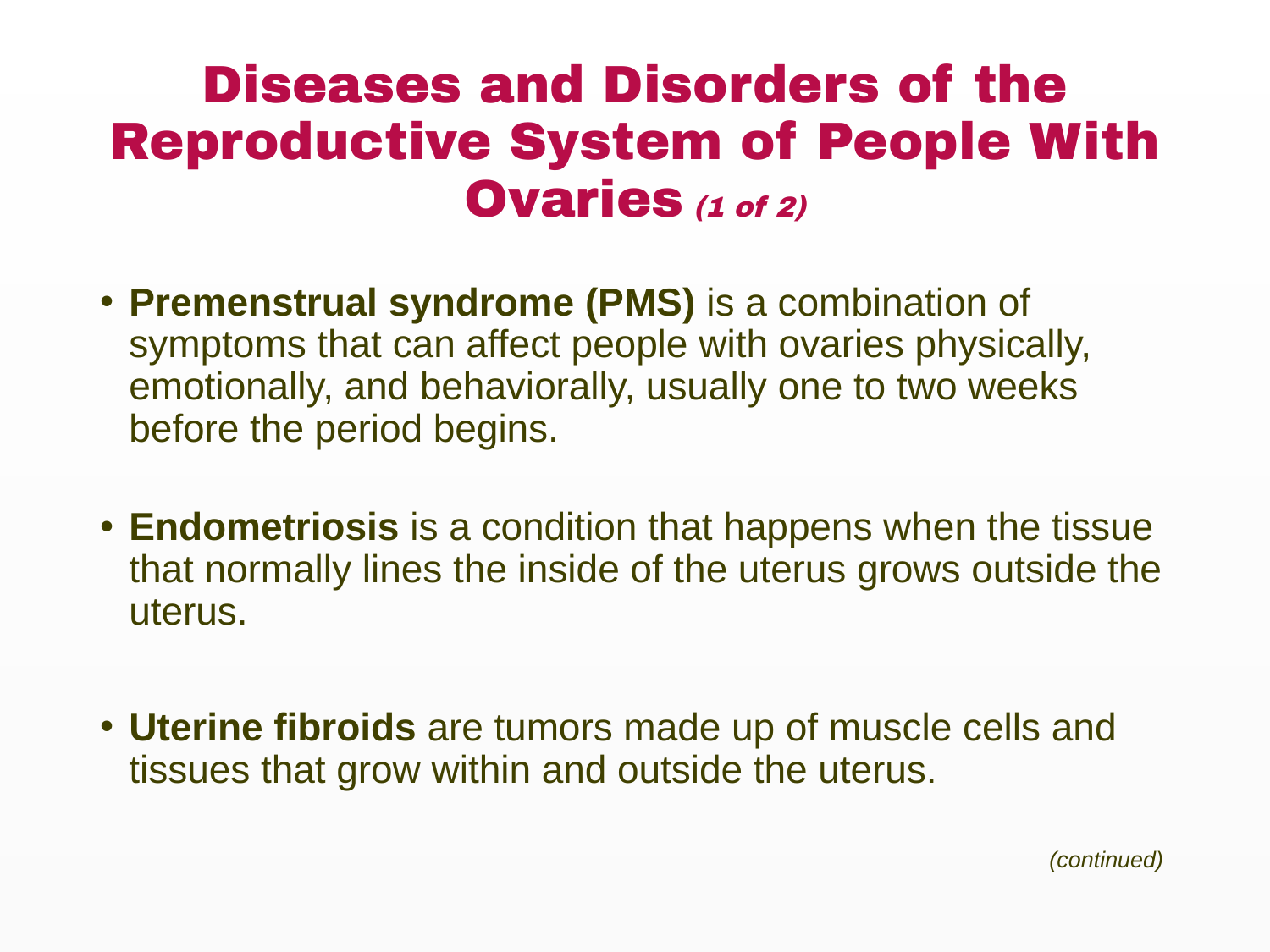

# Diseases and Disorders of the Reproductive System of People With Ovaries (1 of 2)
Premenstrual syndrome (PMS) is a combination of symptoms that can affect people with ovaries physically, emotionally, and behaviorally, usually one to two weeks before the period begins.

Endometriosis is a condition that happens when the tissue that normally lines the inside of the uterus grows outside the uterus.

Uterine fibroids are tumors made up of muscle cells and tissues that grow within and outside the uterus.

(continued)